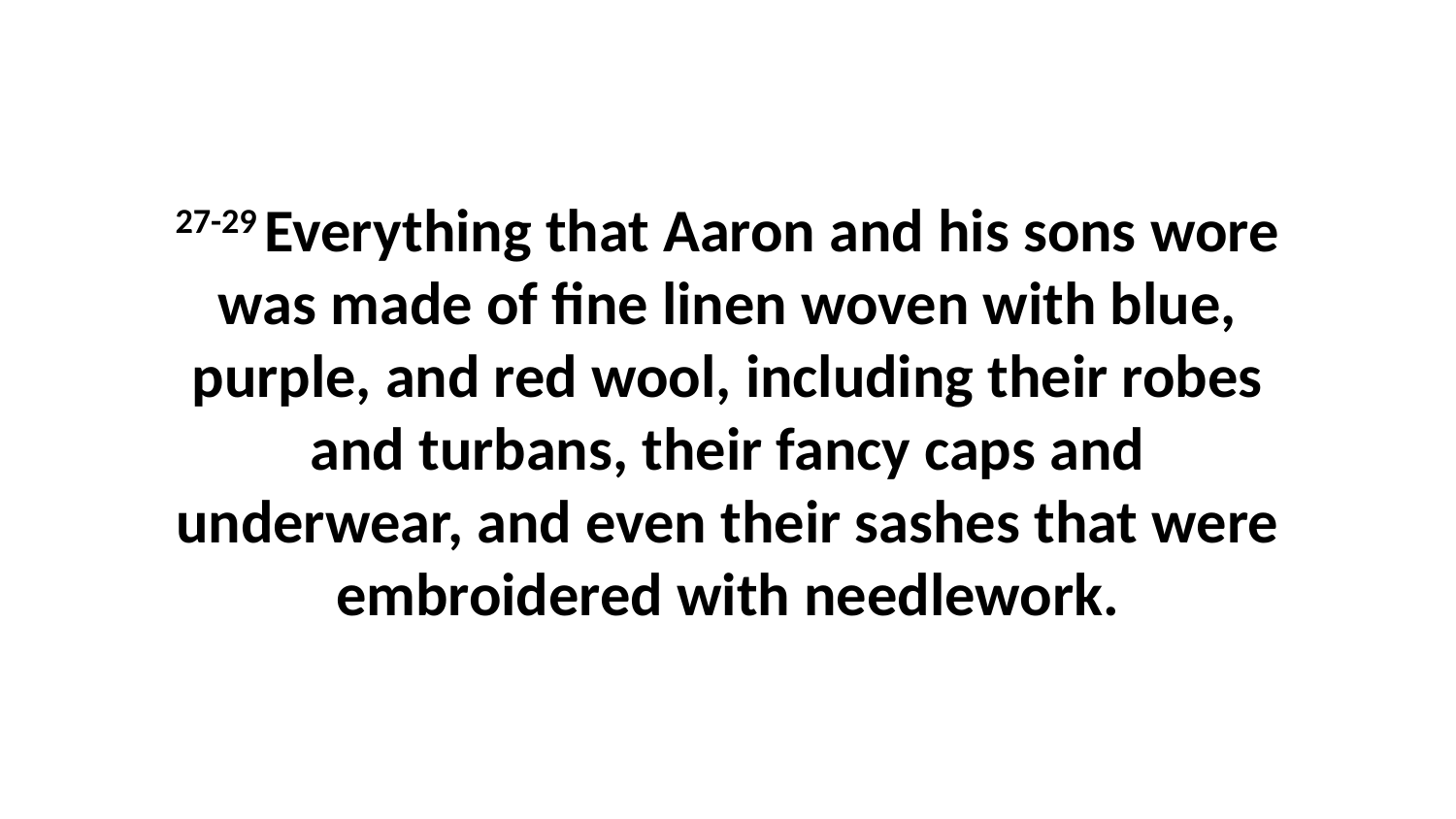

27-29 Everything that Aaron and his sons wore was made of fine linen woven with blue, purple, and red wool, including their robes and turbans, their fancy caps and underwear, and even their sashes that were embroidered with needlework.